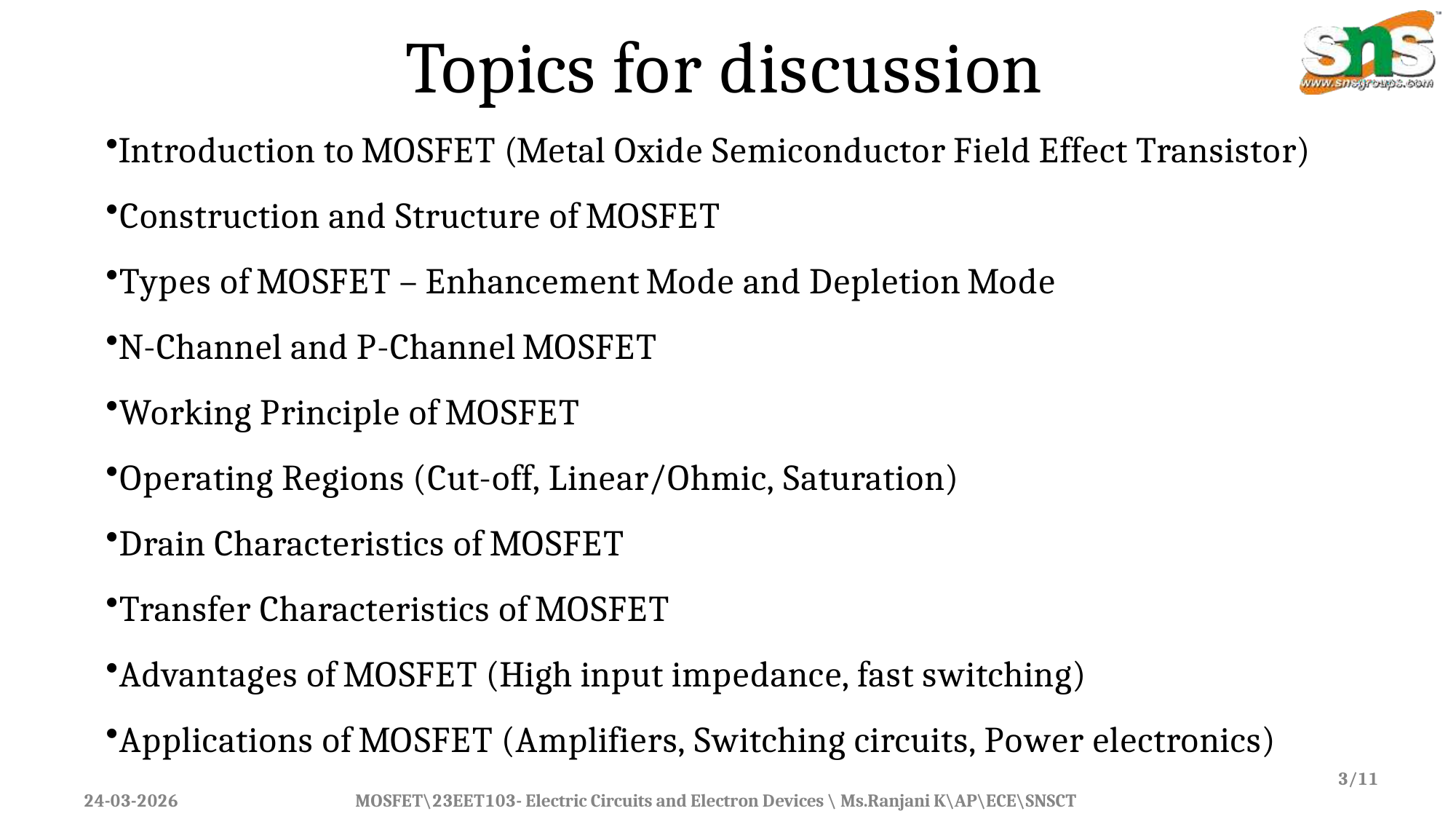

# Topics for discussion
Introduction to MOSFET (Metal Oxide Semiconductor Field Effect Transistor)
Construction and Structure of MOSFET
Types of MOSFET – Enhancement Mode and Depletion Mode
N-Channel and P-Channel MOSFET
Working Principle of MOSFET
Operating Regions (Cut-off, Linear/Ohmic, Saturation)
Drain Characteristics of MOSFET
Transfer Characteristics of MOSFET
Advantages of MOSFET (High input impedance, fast switching)
Applications of MOSFET (Amplifiers, Switching circuits, Power electronics)
3/11
24-03-2026
MOSFET\23EET103- Electric Circuits and Electron Devices \ Ms.Ranjani K\AP\ECE\SNSCT